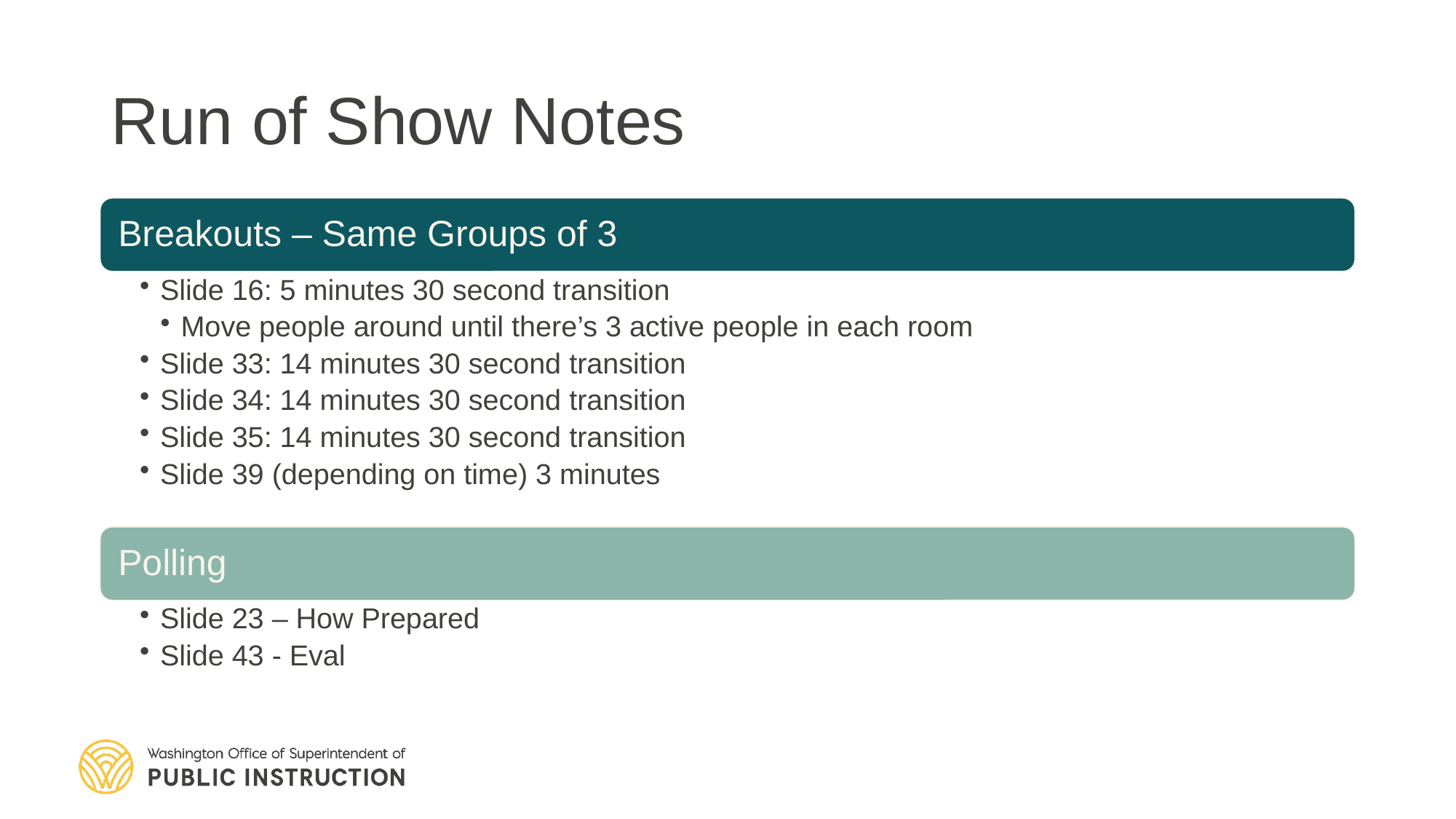

# Run of Show Notes
Breakouts – Same Groups of 3
Slide 16: 5 minutes 30 second transition
Move people around until there’s 3 active people in each room
Slide 33: 14 minutes 30 second transition
Slide 34: 14 minutes 30 second transition
Slide 35: 14 minutes 30 second transition
Slide 39 (depending on time) 3 minutes
Polling
Slide 23 – How Prepared
Slide 43 - Eval